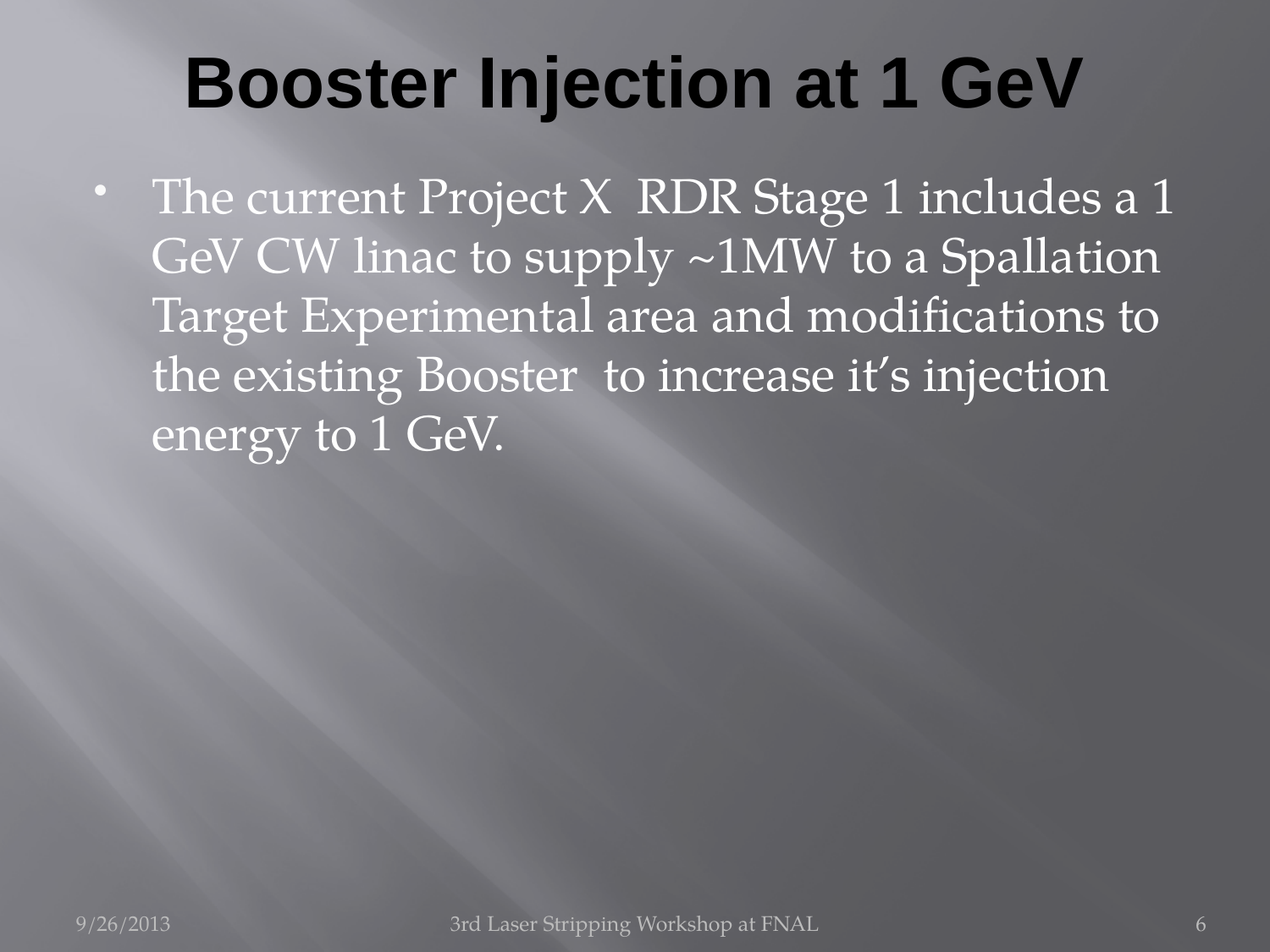

# Booster Injection at 1 GeV
The current Project X  RDR Stage 1 includes a 1 GeV CW linac to supply ~1MW to a Spallation Target Experimental area and modifications to the existing Booster  to increase it’s injection energy to 1 GeV.

9/26/2013
3rd Laser Stripping Workshop at FNAL
6